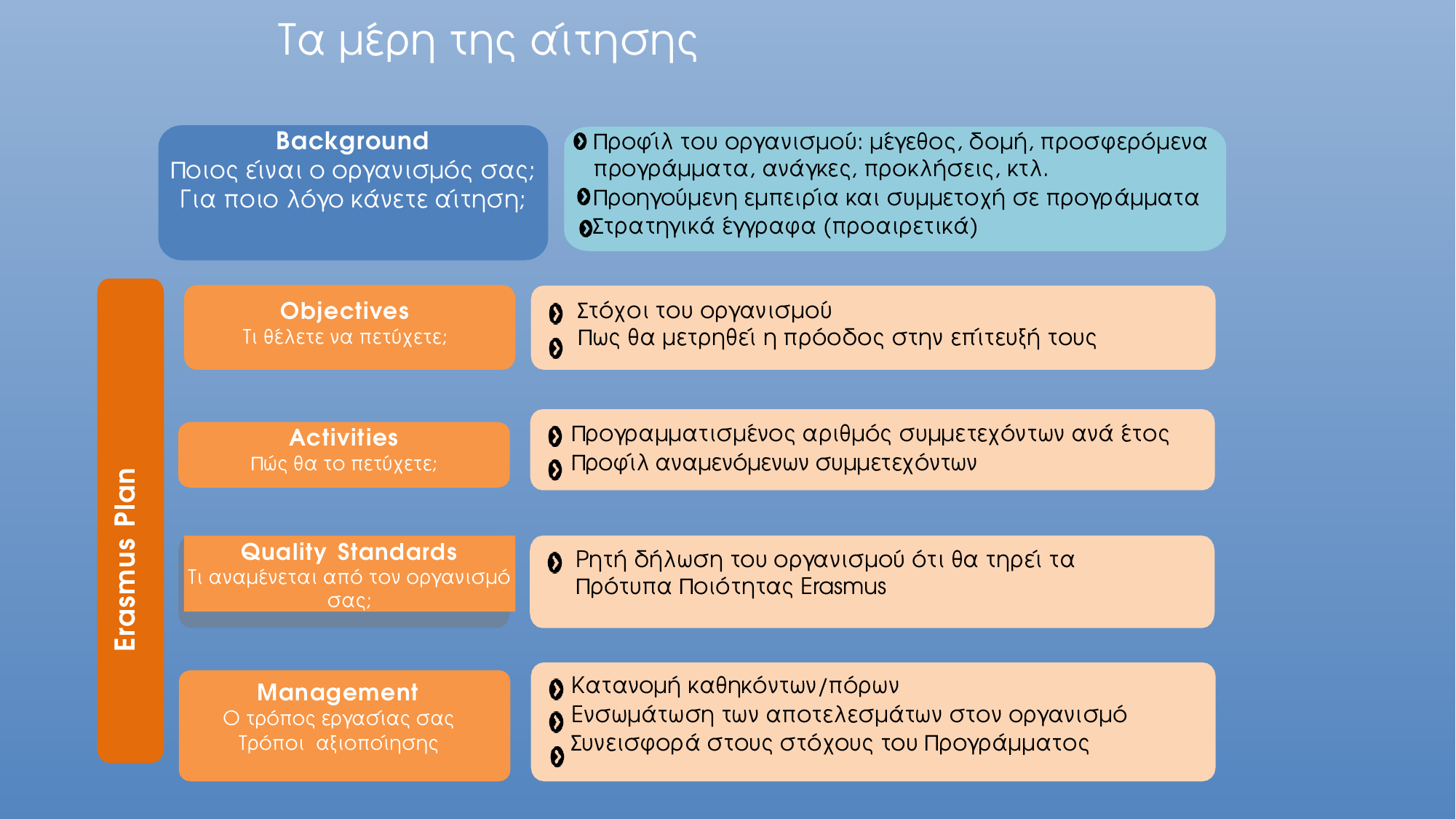

Τα μέρη της αίτησης
Background
Ποιος είναι ο οργανισμός σας;
Για ποιο λόγο κάνετε αίτηση;
Προφίλ του οργανισμού: μέγεθος, δομή, προσφερόμενα προγράμματα, ανάγκες, προκλήσεις, κτλ.
Προηγούμενη εμπειρία και συμμετοχή σε προγράμματα
Στρατηγικά έγγραφα (προαιρετικά)

Στόχοι του οργανισμού
Πως θα μετρηθεί η πρόοδος στην επίτευξή τους
Objectives
Τι θέλετε να πετύχετε;

Erasmus Plan

Προγραμματισμένος αριθμός συμμετεχόντων ανά έτος
Προφίλ αναμενόμενων συμμετεχόντων

Activities
Πώς θα το πετύχετε;

Quality Standards
Τι αναμένεται από τον οργανισμό σας;

Ρητή δήλωση του οργανισμού ότι θα τηρεί τα Πρότυπα Ποιότητας Erasmus

Kατανομή καθηκόντων/πόρων
Eνσωμάτωση των αποτελεσμάτων στον οργανισμό
Συνεισφορά στους στόχους του Προγράμματος

Management
O τρόπος εργασίας σας
Tρόποι  αξιοποίησης